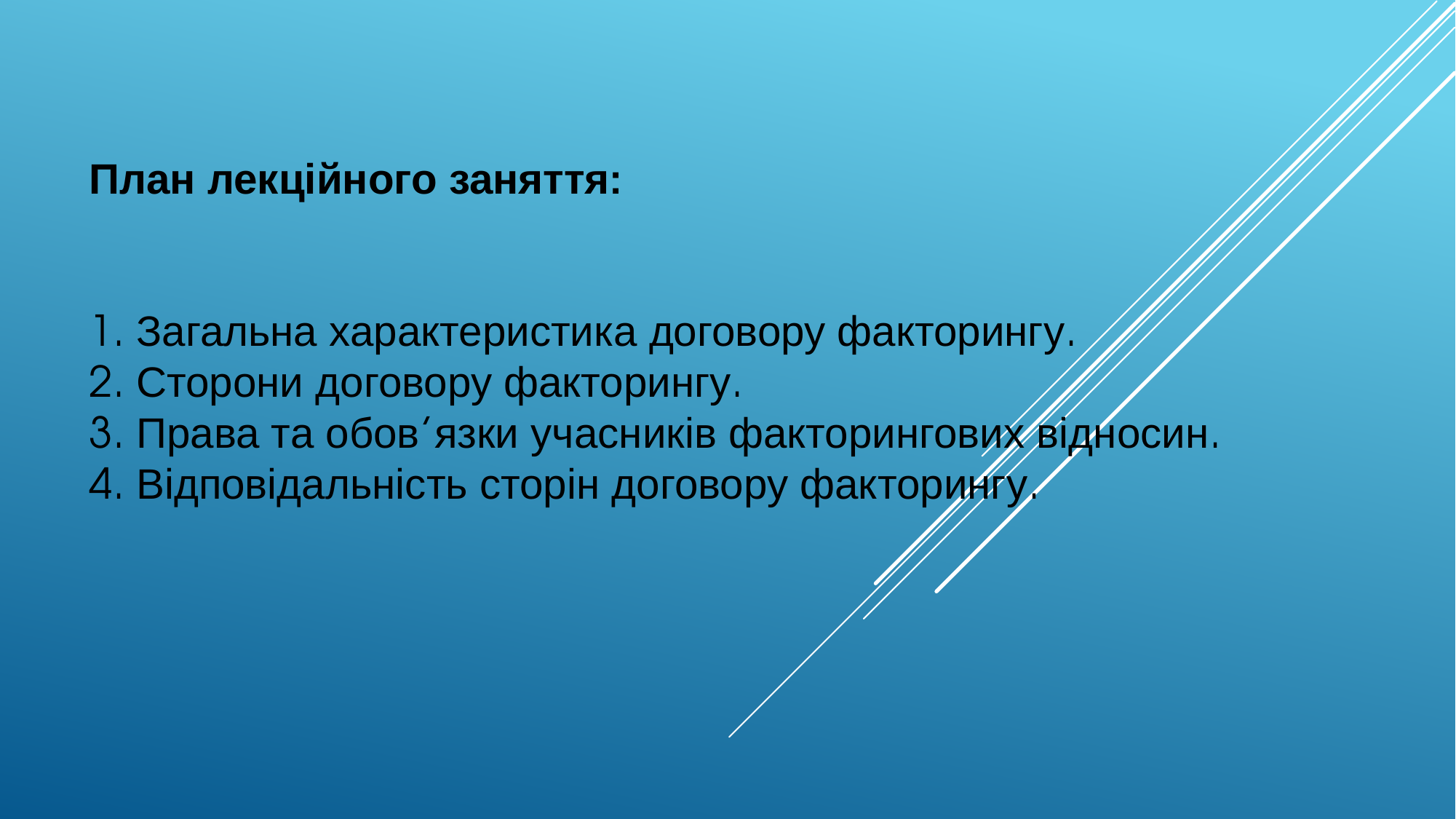

# План лекційного заняття: 1. Загальна характеристика договору факторингу. 2. Сторони договору факторингу. 3. Права та обов’язки учасників факторингових відносин. 4. Відповідальність сторін договору факторингу.